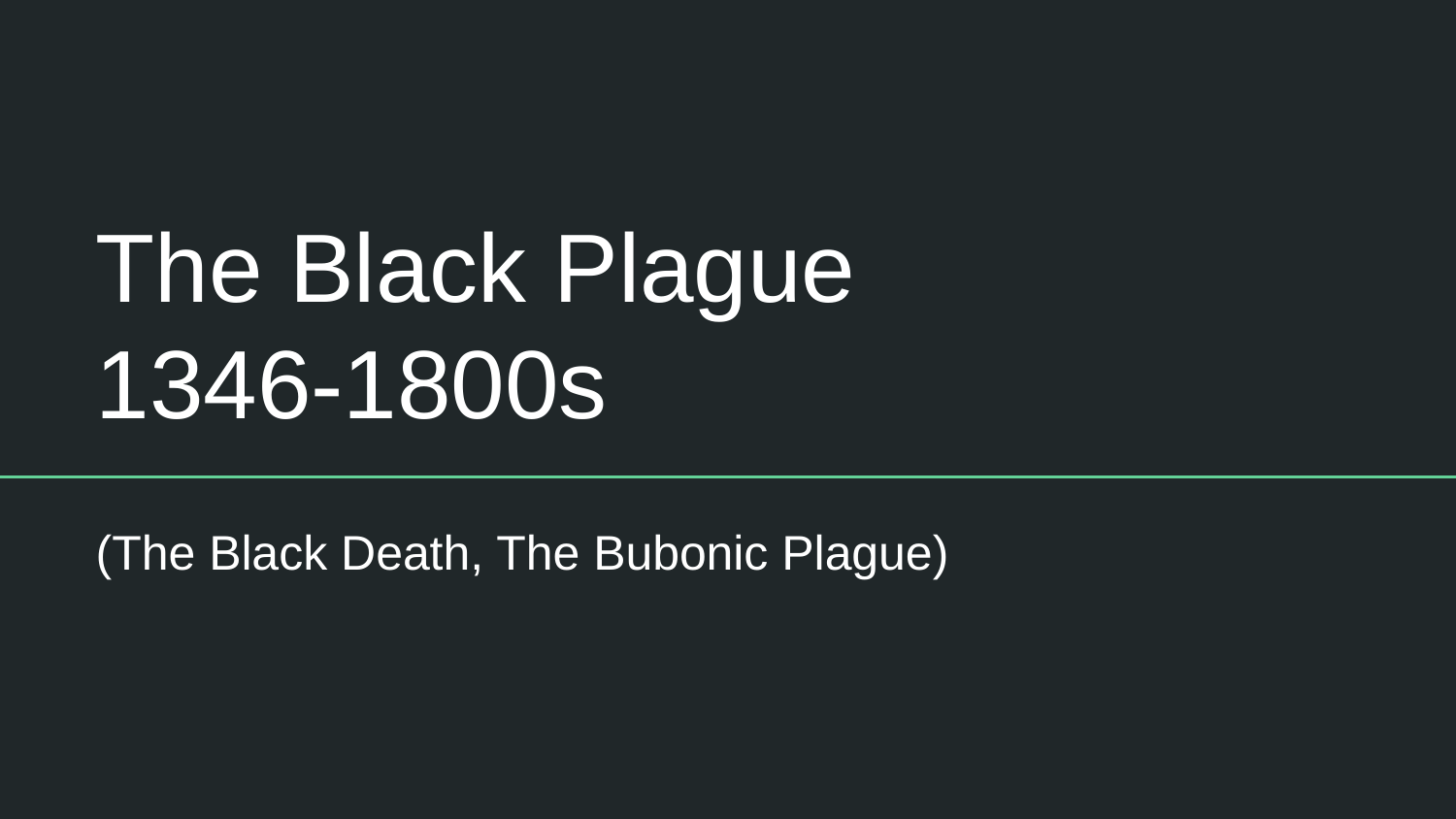

# The Black Plague
1346-1800s
(The Black Death, The Bubonic Plague)